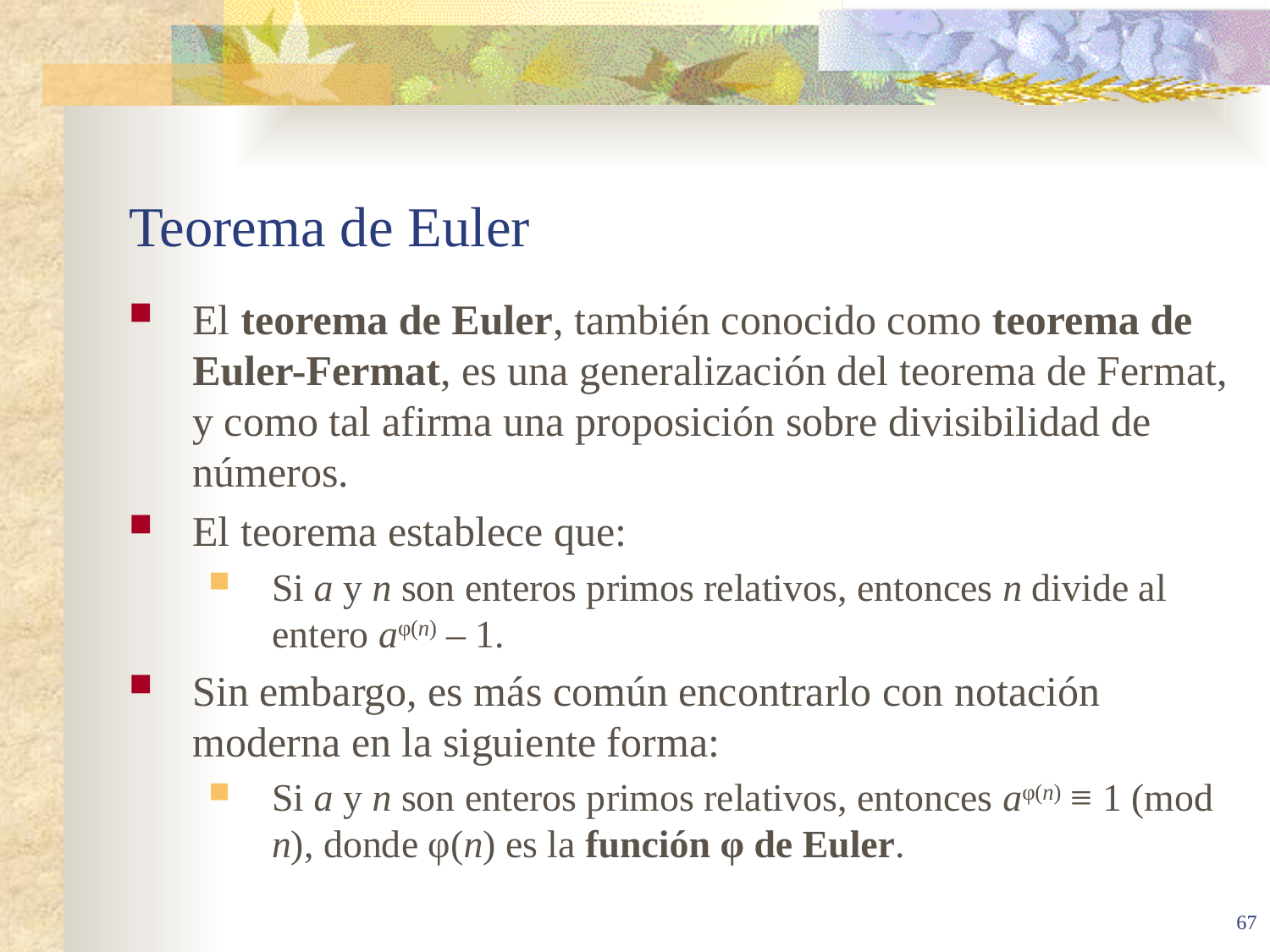

# Teorema de Euler
El teorema de Euler, también conocido como teorema de Euler-Fermat, es una generalización del teorema de Fermat, y como tal afirma una proposición sobre divisibilidad de números.
El teorema establece que:
Si a y n son enteros primos relativos, entonces n divide al entero aφ(n) – 1.
Sin embargo, es más común encontrarlo con notación moderna en la siguiente forma:
Si a y n son enteros primos relativos, entonces aφ(n) ≡ 1 (mod n), donde φ(n) es la función φ de Euler.
67